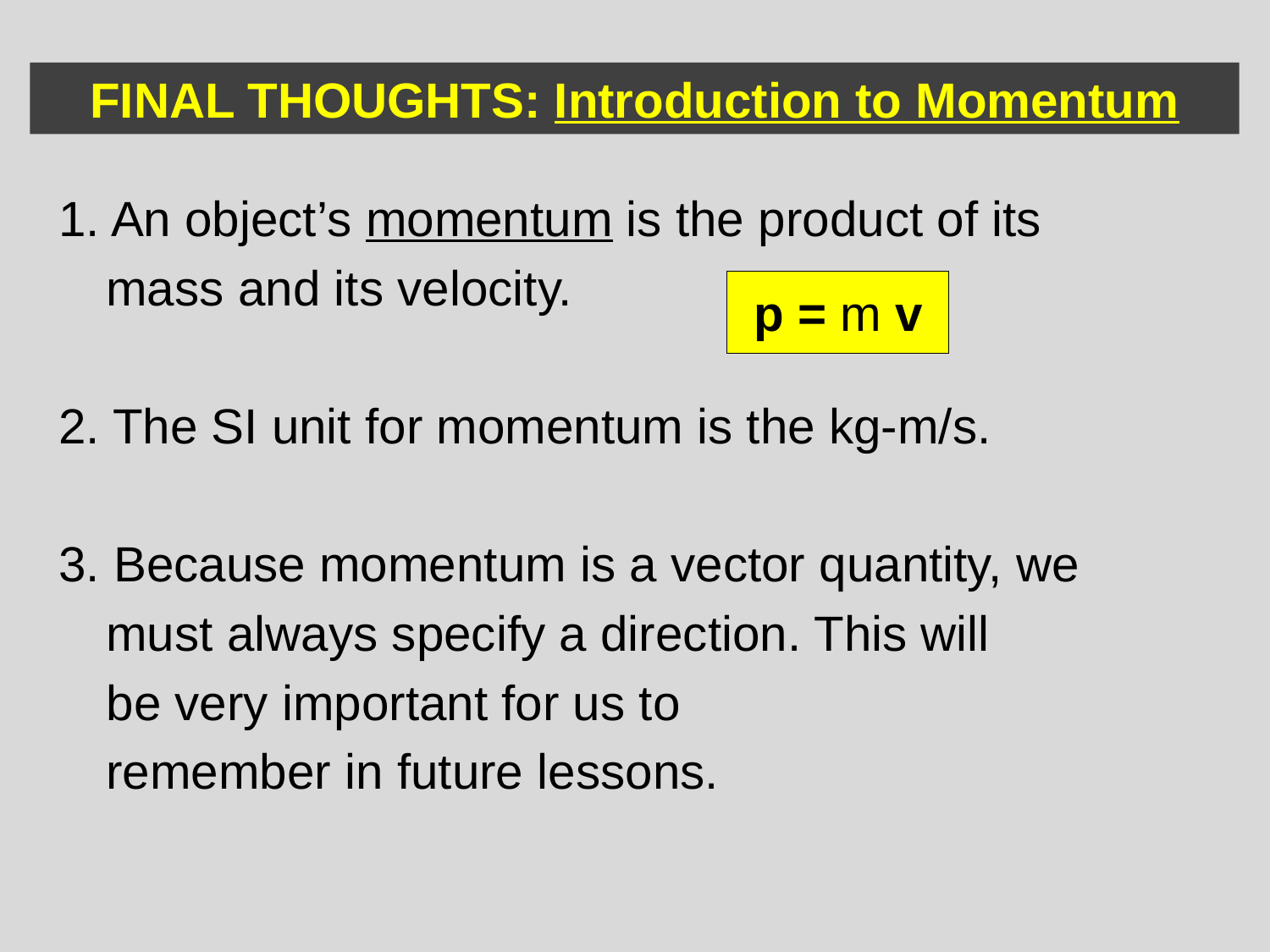

FINAL THOUGHTS: Introduction to Momentum
1. An object’s momentum is the product of its
	mass and its velocity.

2. The SI unit for momentum is the kg-m/s.

3. Because momentum is a vector quantity, we
	must always specify a direction. This will
	be very important for us to
	remember in future lessons.

p = m v